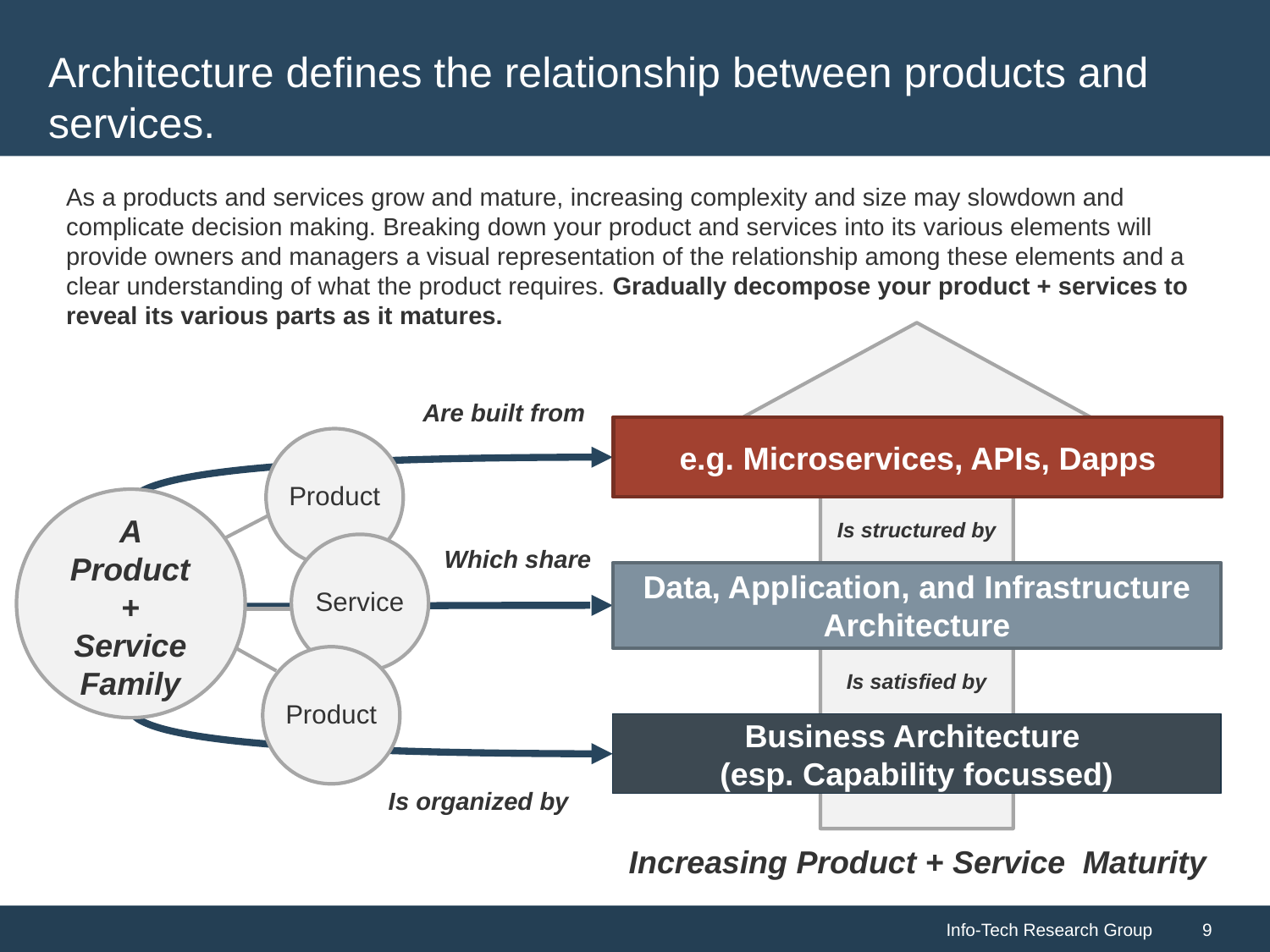

# Architecture defines the relationship between products and services.
As a products and services grow and mature, increasing complexity and size may slowdown and complicate decision making. Breaking down your product and services into its various elements will provide owners and managers a visual representation of the relationship among these elements and a clear understanding of what the product requires. Gradually decompose your product + services to reveal its various parts as it matures.

Are built from
Common Components,
Features, and Data
e.g. Microservices, APIs, Dapps
Product

A Product + Service Family
Is structured by

Service
Which share
Data, Application, and Infrastructure Architecture

Product

Is satisfied by
Business Architecture
(esp. Capability focussed)
Is organized by
Increasing Product + Service  Maturity